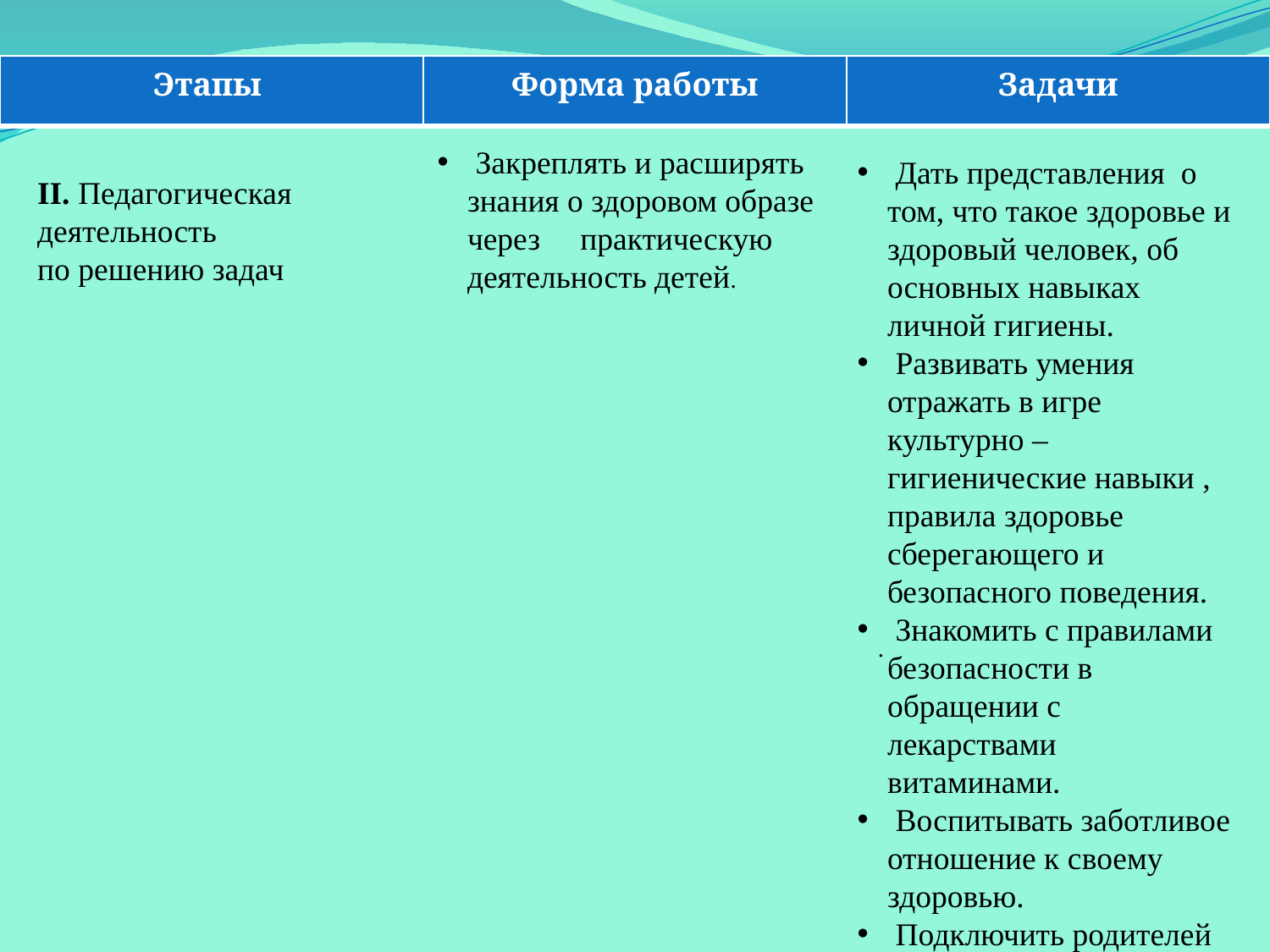

| Этапы | Форма работы | Задачи |
| --- | --- | --- |
 Закреплять и расширять знания о здоровом образе через     практическую деятельность детей.
 Дать представления  о том, что такое здоровье и здоровый человек, об основных навыках личной гигиены.
 Развивать умения отражать в игре культурно –гигиенические навыки , правила здоровье сберегающего и безопасного поведения.
 Знакомить с правилами безопасности в обращении с лекарствами витаминами.
 Воспитывать заботливое отношение к своему здоровью.
 Подключить родителей к  работе в реализации проекта.
II. Педагогическая деятельность
по решению задач
.